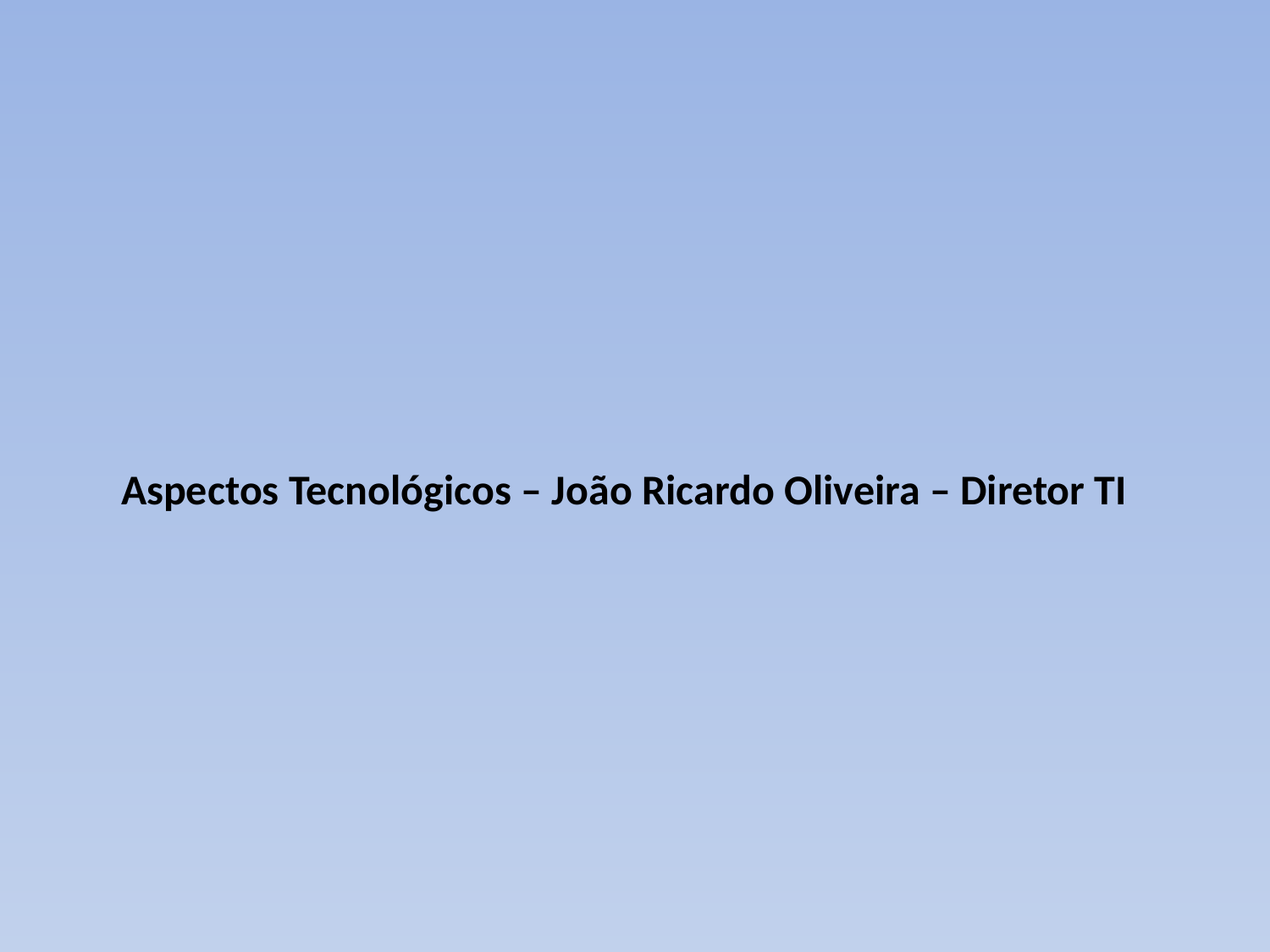

Aspectos Tecnológicos – João Ricardo Oliveira – Diretor TI